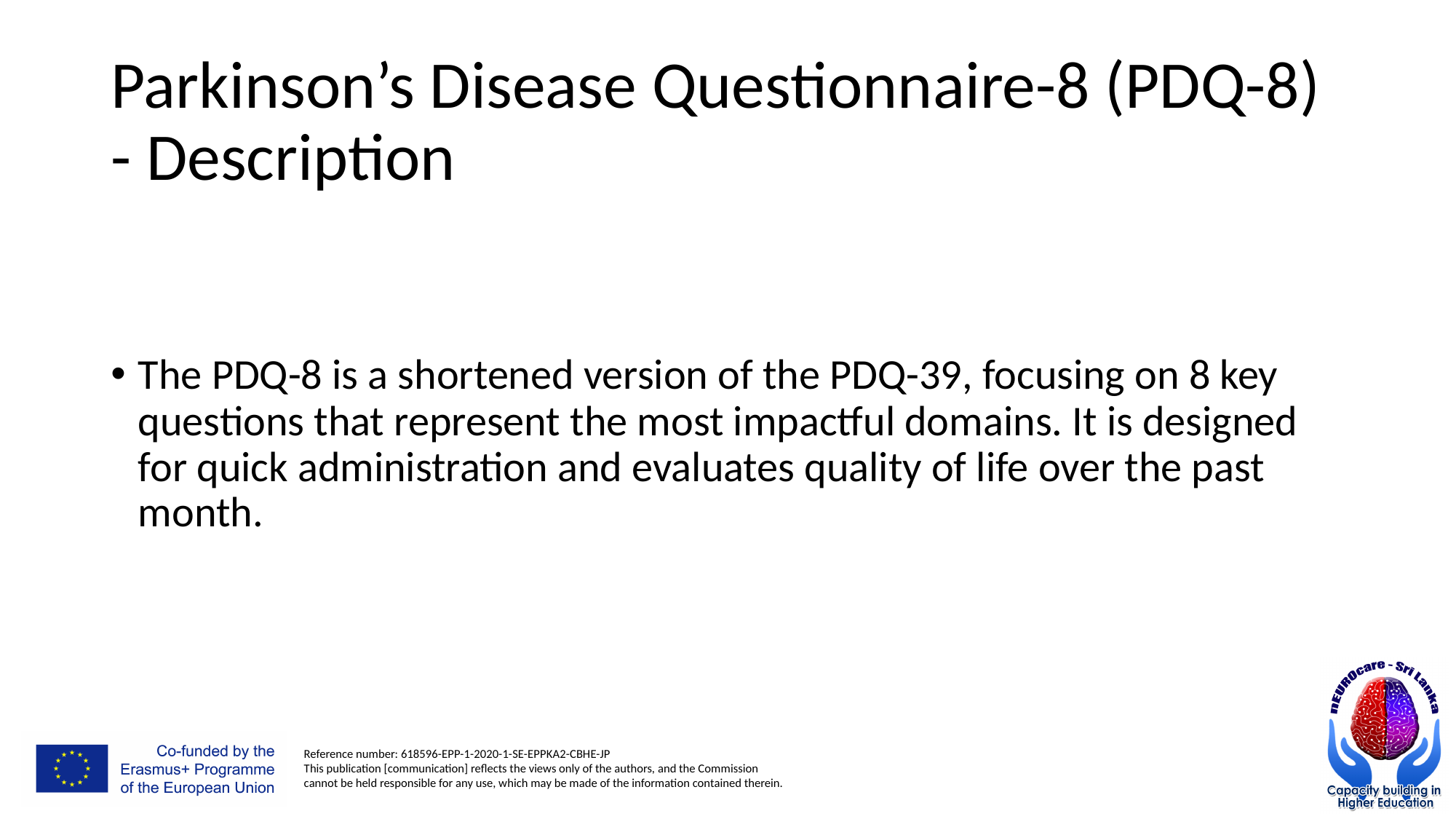

# Parkinson’s Disease Questionnaire-8 (PDQ-8) - Description
The PDQ-8 is a shortened version of the PDQ-39, focusing on 8 key questions that represent the most impactful domains. It is designed for quick administration and evaluates quality of life over the past month.